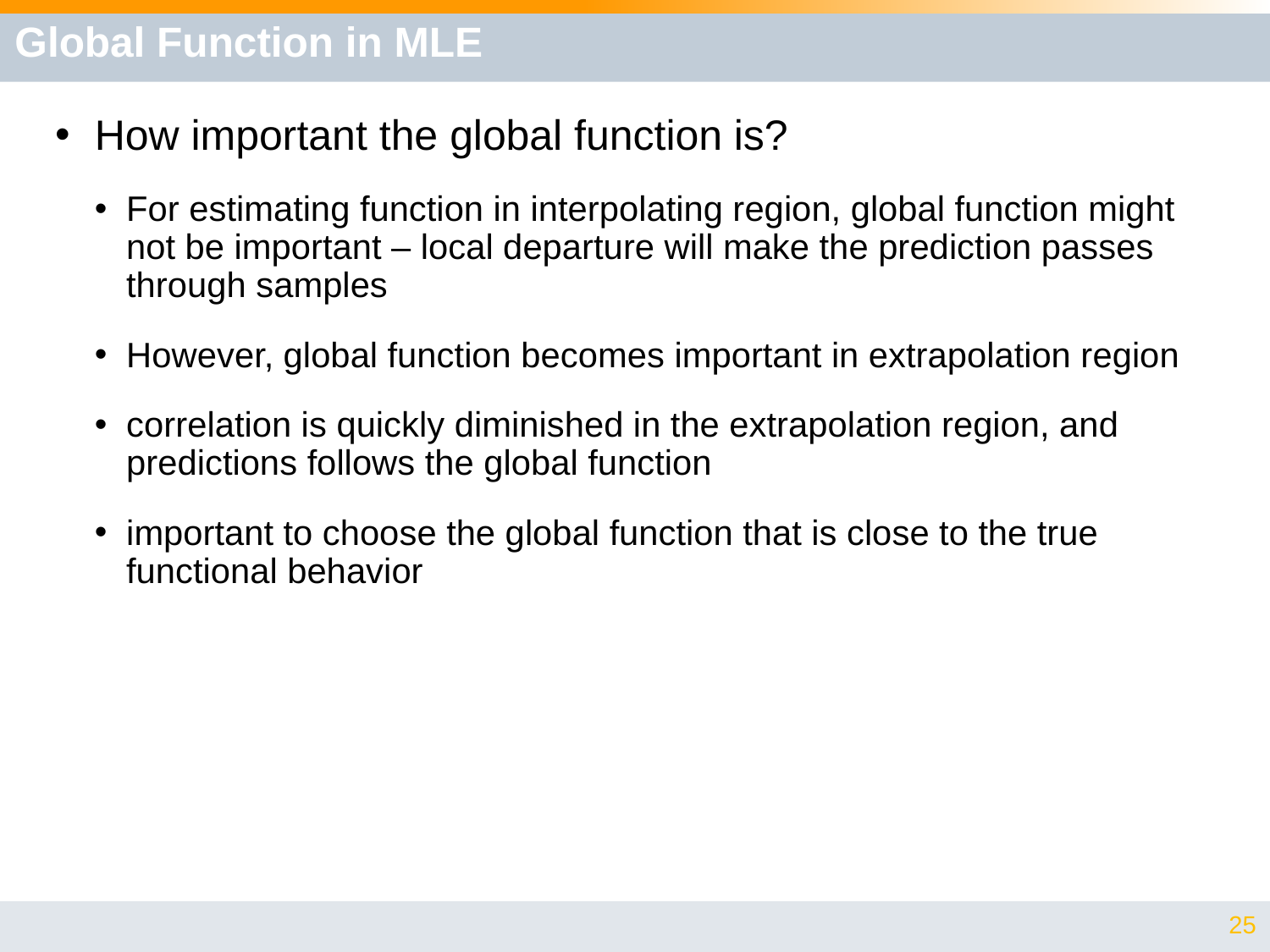

# Global Function in MLE
How important the global function is?
For estimating function in interpolating region, global function might not be important – local departure will make the prediction passes through samples
However, global function becomes important in extrapolation region
correlation is quickly diminished in the extrapolation region, and predictions follows the global function
important to choose the global function that is close to the true functional behavior